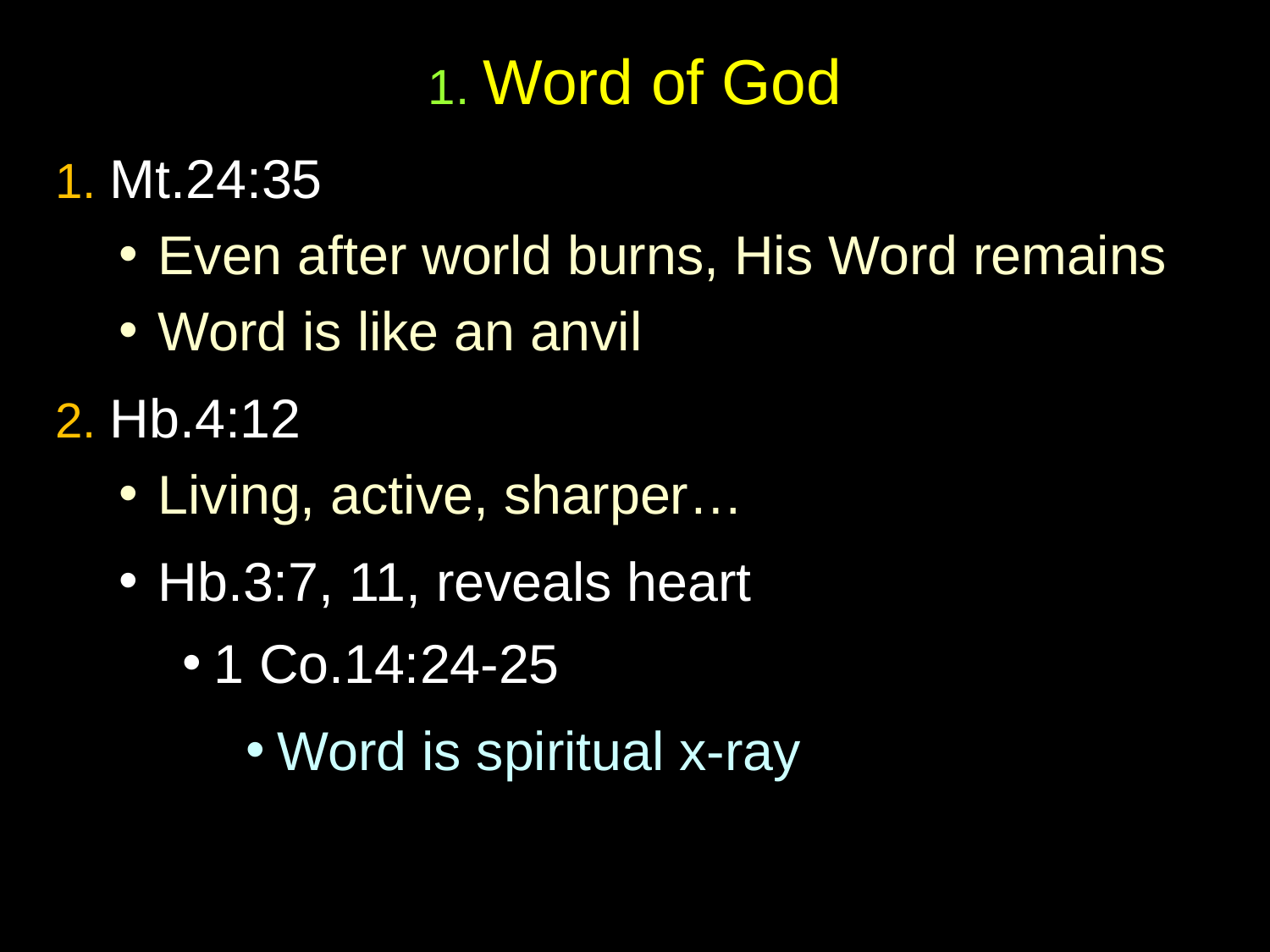

# 1. Word of God
1. Mt.24:35
Even after world burns, His Word remains
Word is like an anvil
2. Hb.4:12
Living, active, sharper…
Hb.3:7, 11, reveals heart
1 Co.14:24-25
Word is spiritual x-ray